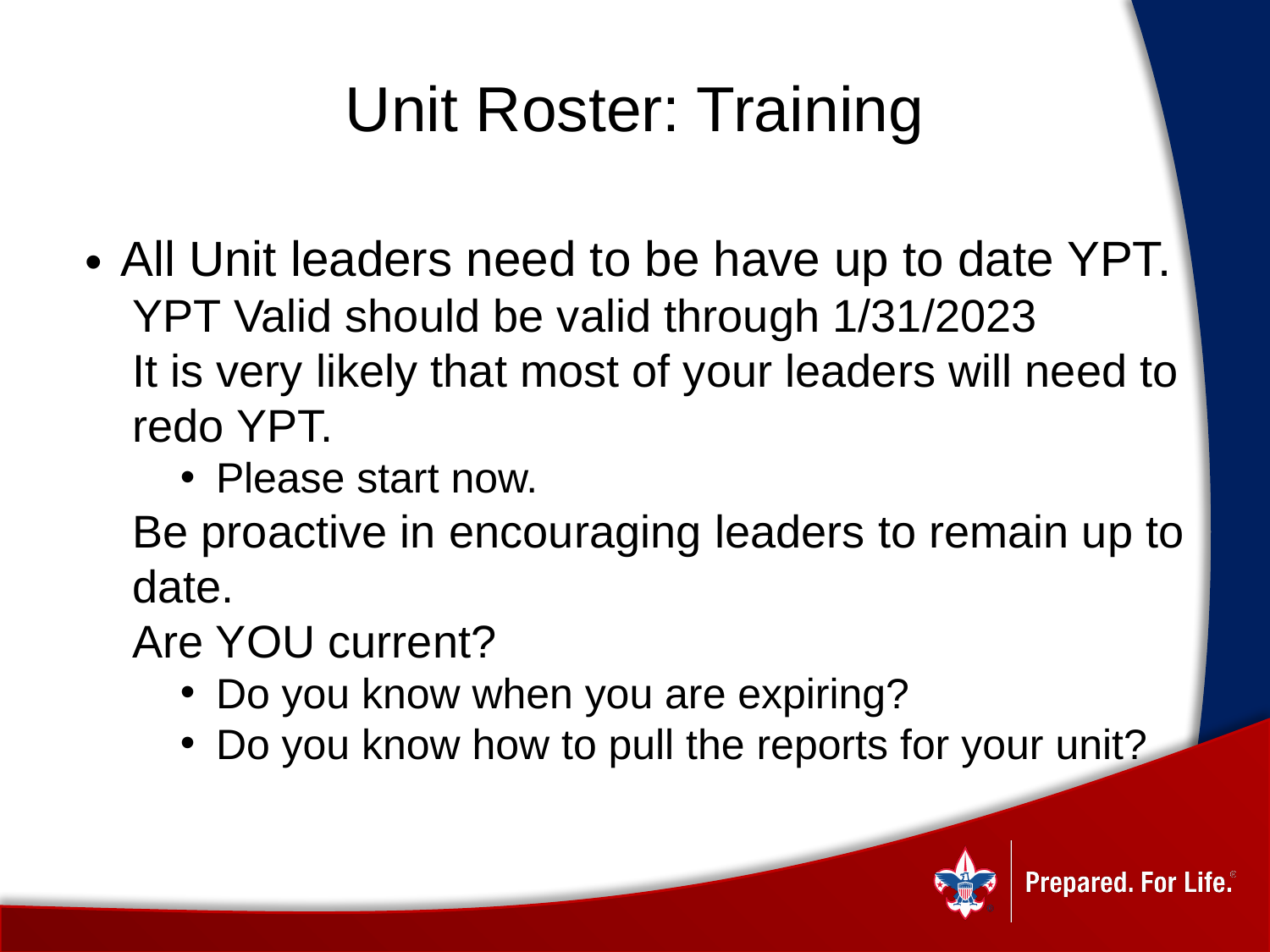

# Unit Roster: Training
All Unit leaders need to be have up to date YPT.
YPT Valid should be valid through 1/31/2023
It is very likely that most of your leaders will need to redo YPT.
Please start now.
Be proactive in encouraging leaders to remain up to date.
Are YOU current?
Do you know when you are expiring?
Do you know how to pull the reports for your unit?